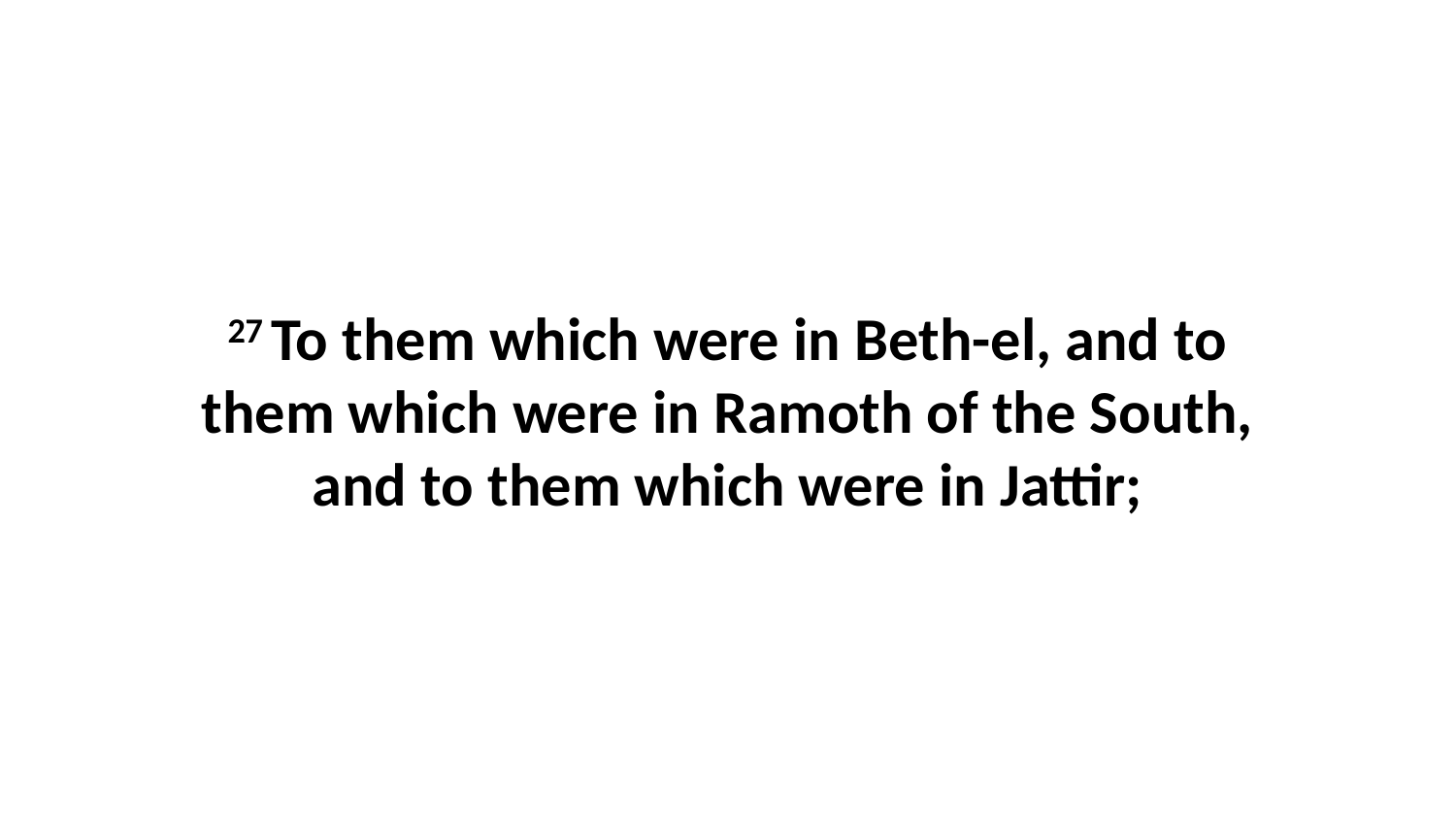

27 To them which were in Beth-el, and to them which were in Ramoth of the South, and to them which were in Jattir;